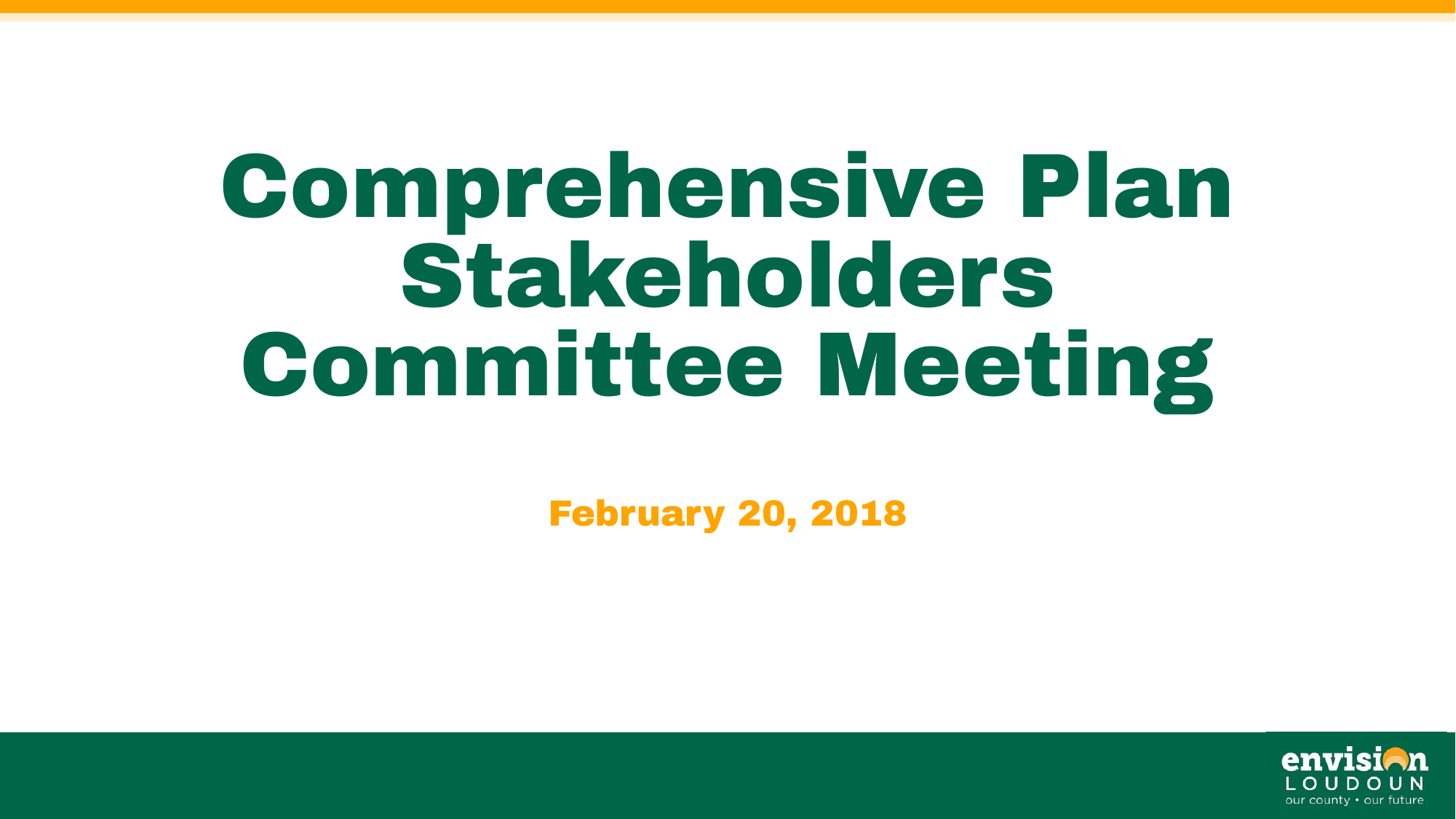

# Comprehensive Plan Stakeholders Committee Meeting

February 20, 2018